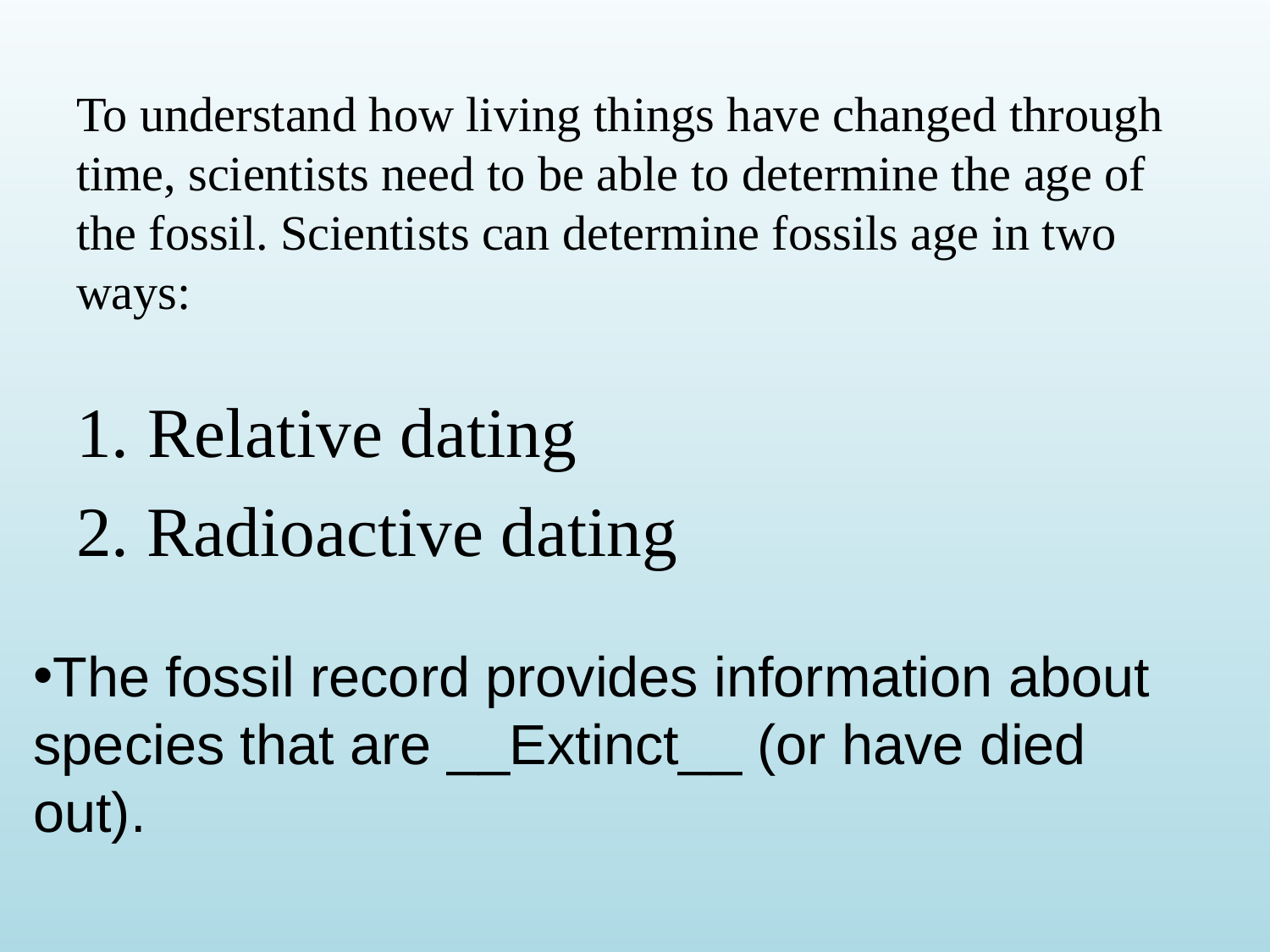

# To understand how living things have changed through time, scientists need to be able to determine the age of the fossil. Scientists can determine fossils age in two ways:
Relative dating
2. Radioactive dating
The fossil record provides information about species that are __Extinct__ (or have died out).